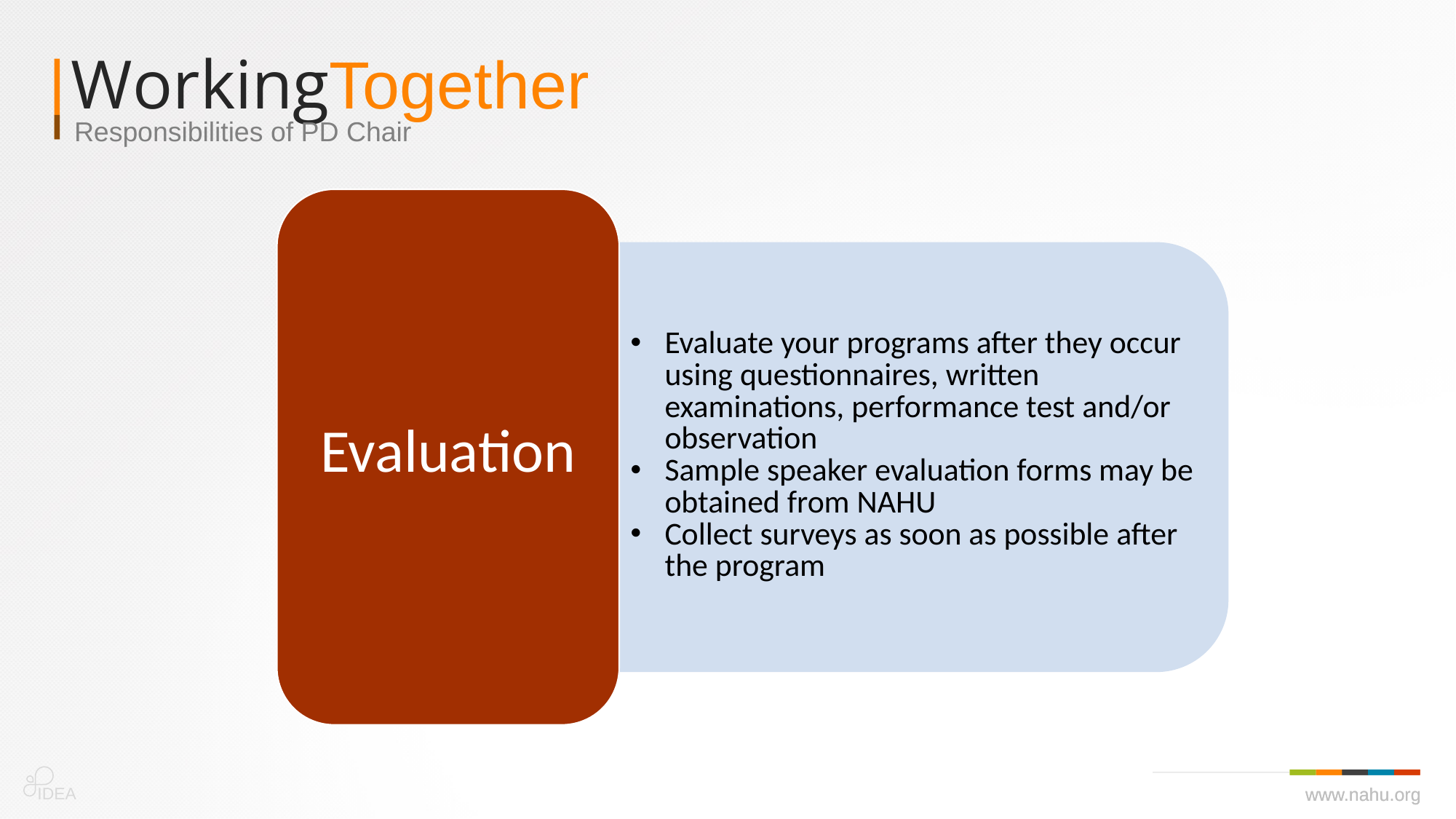

WorkingTogether

Responsibilities of PD Chair
Evaluation
Evaluate your programs after they occur using questionnaires, written examinations, performance test and/or observation
Sample speaker evaluation forms may be obtained from NAHU
Collect surveys as soon as possible after the program

IDEA
www.nahu.org